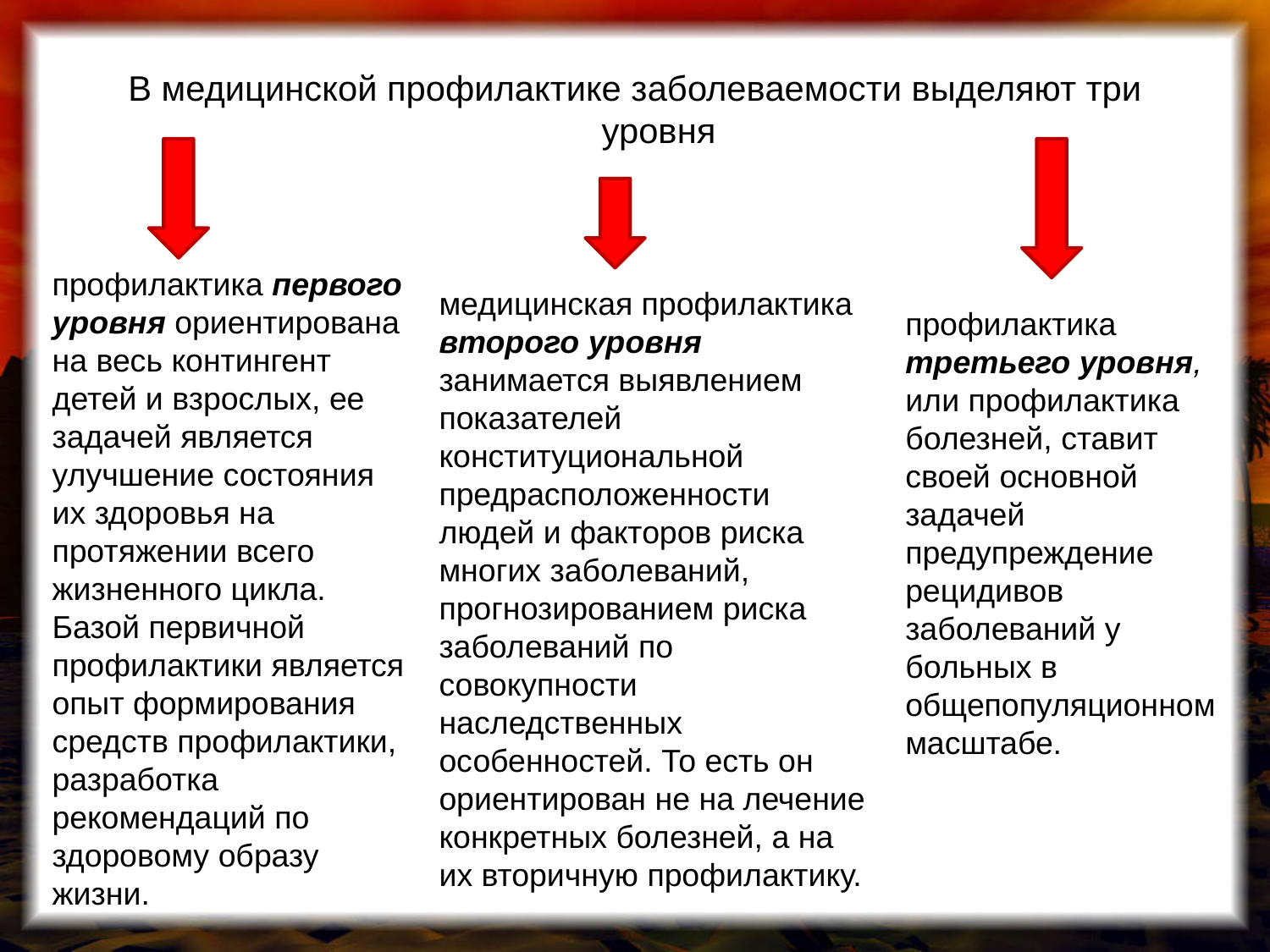

В медицинской профилактике заболеваемости выделяют три уровня

профилактика первого уровня ориентирована на весь контингент детей и взрослых, ее задачей является улучшение состояния их здоровья на протяжении всего жизненного цикла. Базой первичной профилактики является опыт формирования средств профилактики, разработка рекомендаций по здоровому образу жизни.
медицинская профилактика второго уровня занимается выявлением показателей конституциональной предрасположенности людей и факторов риска многих заболеваний, прогнозированием риска заболеваний по совокупности наследственных особенностей. То есть он ориентирован не на лечение конкретных болезней, а на их вторичную профилактику.
профилактика третьего уровня, или профилактика болезней, ставит своей основной задачей предупреждение рецидивов заболеваний у больных в общепопуляционном масштабе.